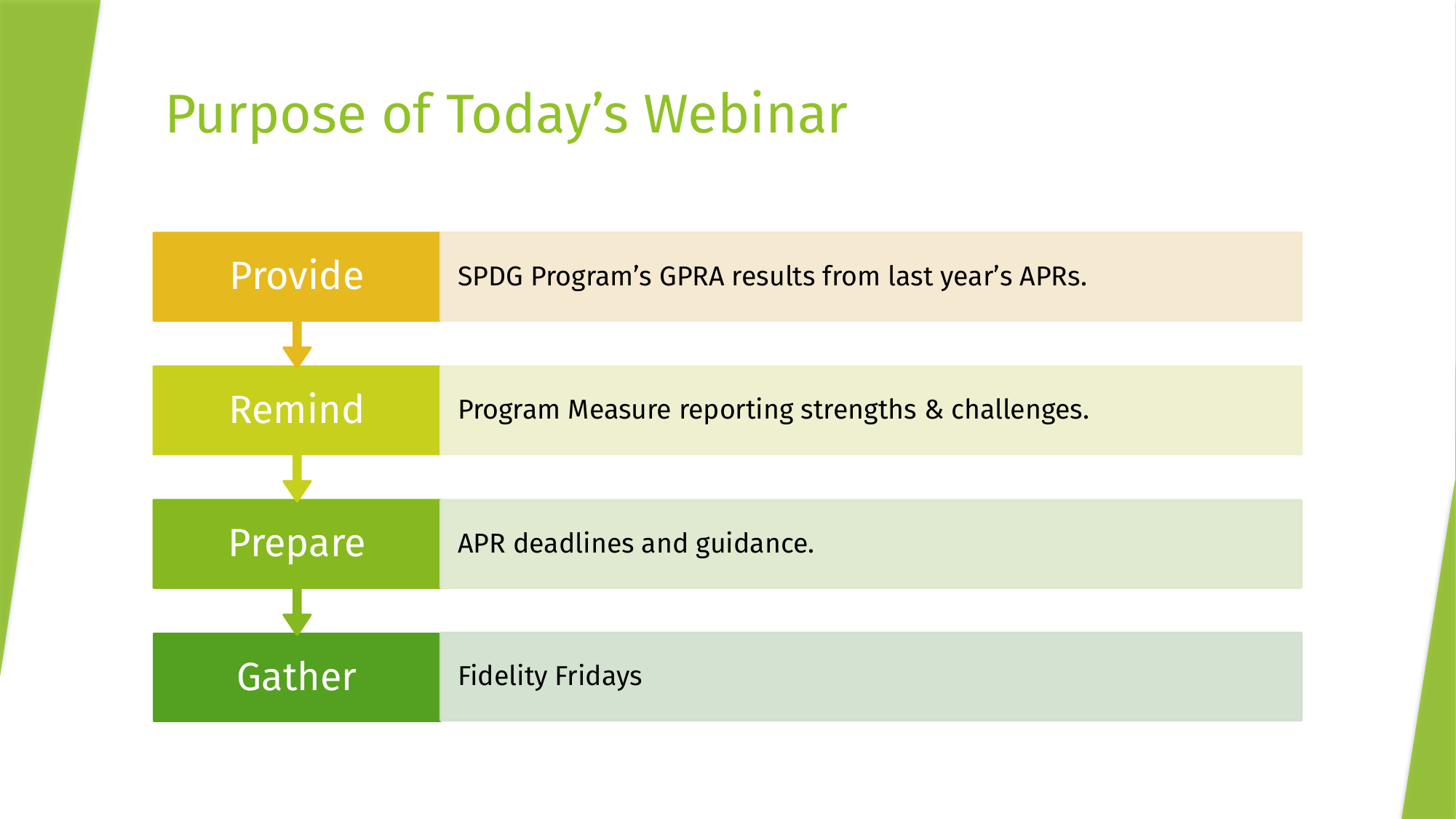

# Purpose of Today’s Webinar
Gather
Fidelity Fridays
Prepare
APR deadlines and guidance.
Remind
Program Measure reporting strengths & challenges.
Provide
SPDG Program’s GPRA results from last year’s APRs.